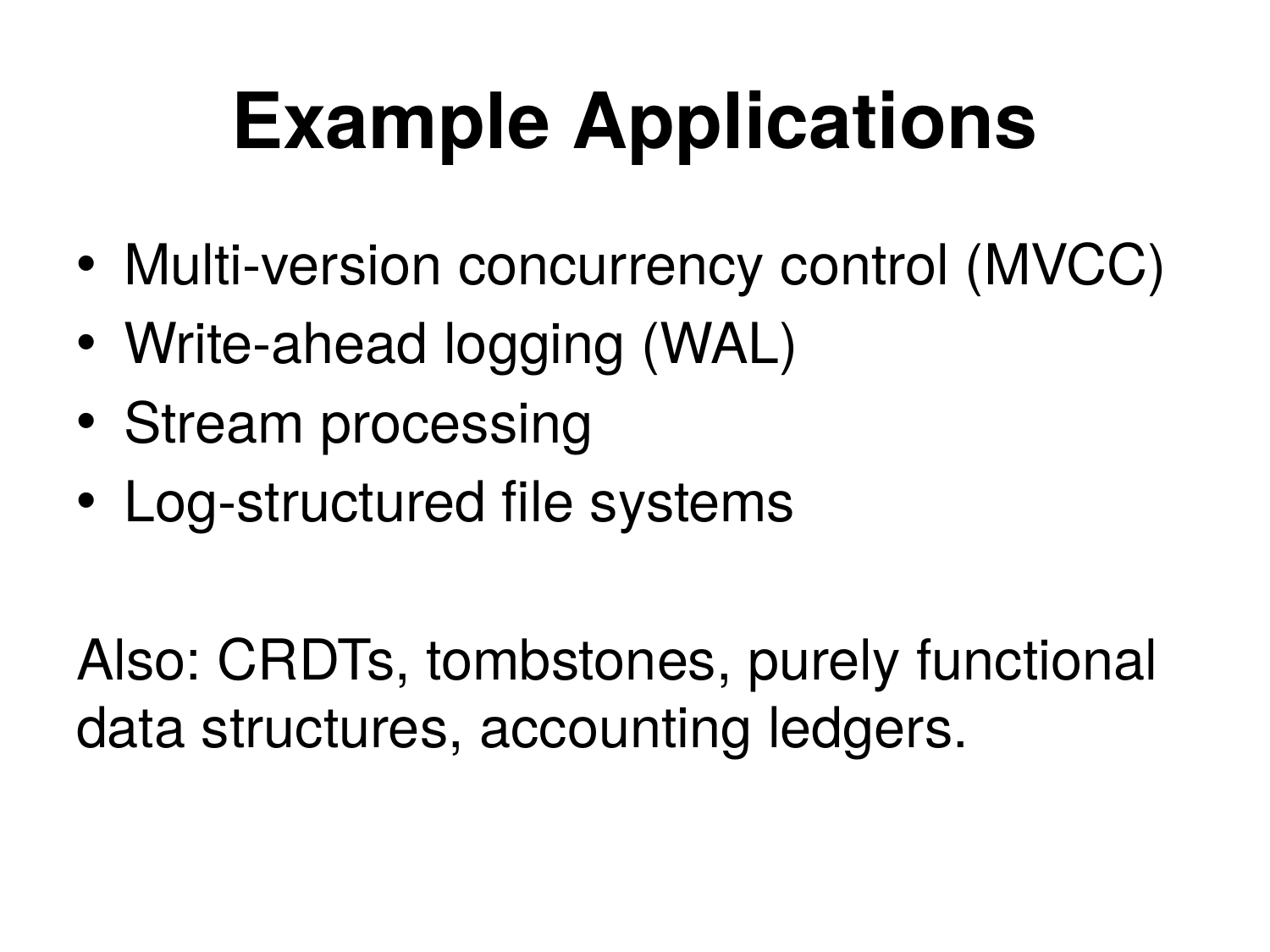

# Example Applications
Multi-version concurrency control (MVCC)
Write-ahead logging (WAL)
Stream processing
Log-structured file systems

Also: CRDTs, tombstones, purely functional data structures, accounting ledgers.